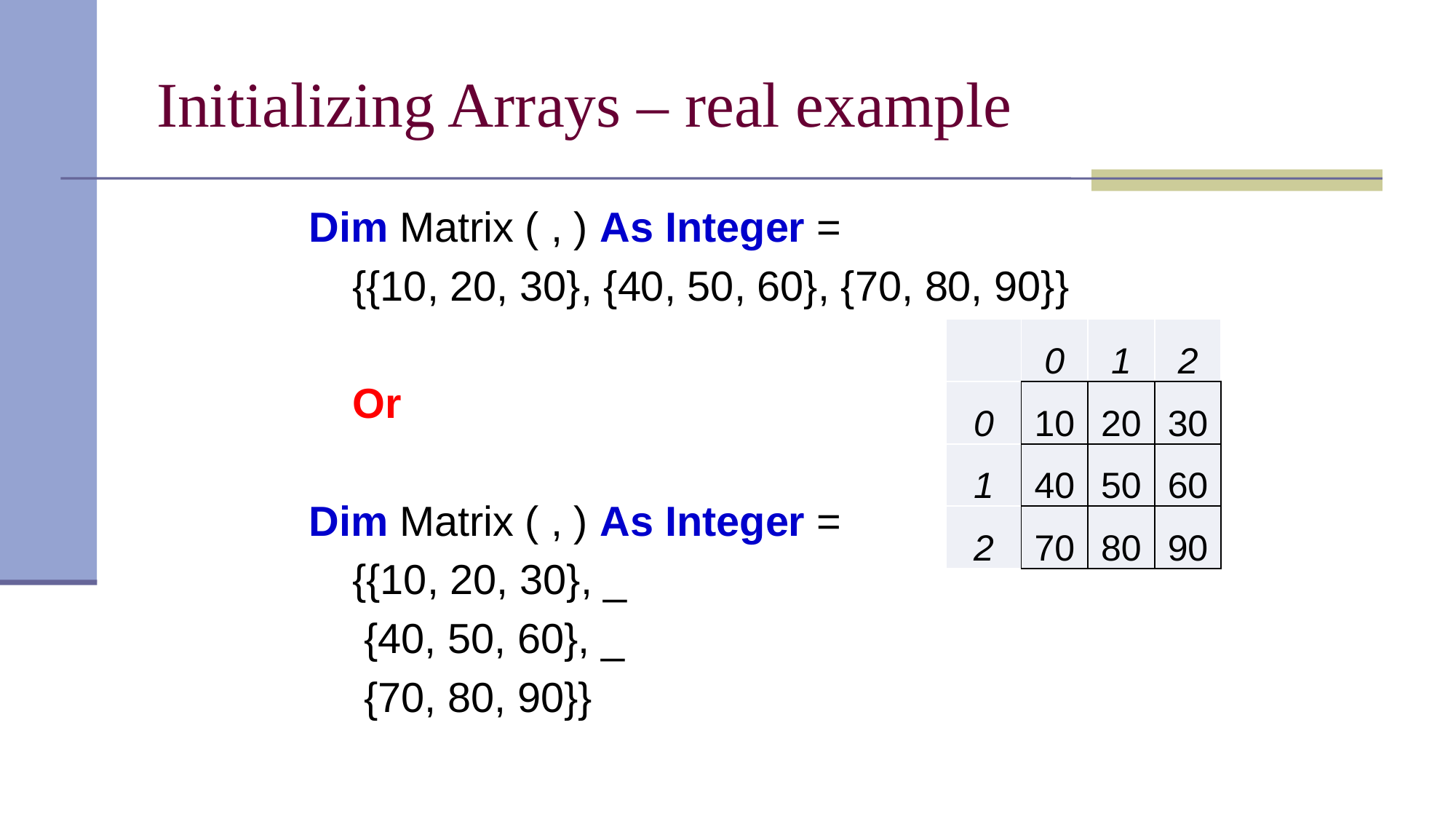

# Initializing Arrays – real example
Dim Matrix ( , ) As Integer =
			{{10, 20, 30}, {40, 50, 60}, {70, 80, 90}}

	Or

Dim Matrix ( , ) As Integer =
				{{10, 20, 30}, _
				 {40, 50, 60}, _
				 {70, 80, 90}}

|  | 0 | 1 | 2 |
| --- | --- | --- | --- |
| 0 | 10 | 20 | 30 |
| 1 | 40 | 50 | 60 |
| 2 | 70 | 80 | 90 |